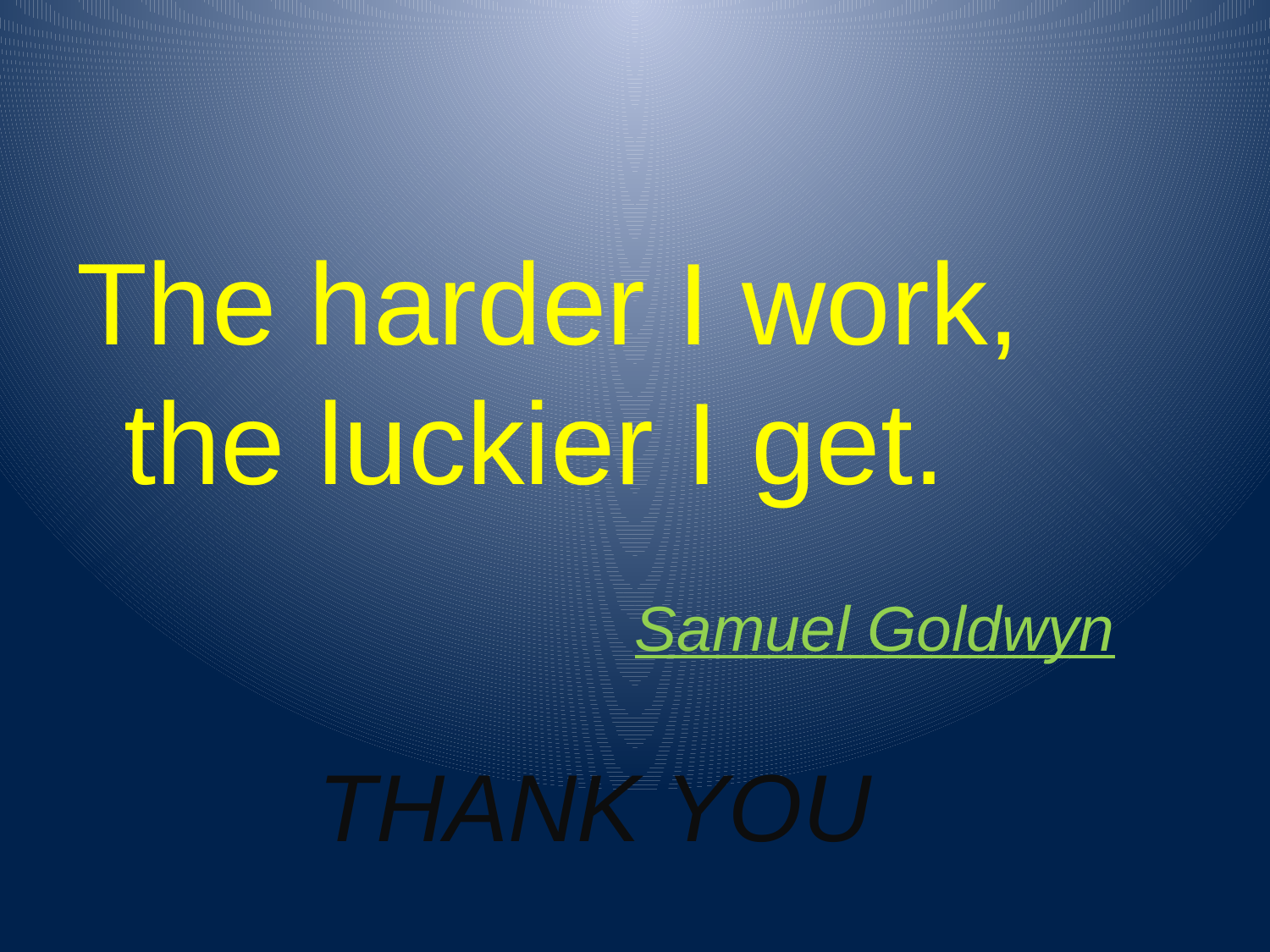

#
The harder I work, the luckier I get.

Samuel Goldwyn
THANK YOU